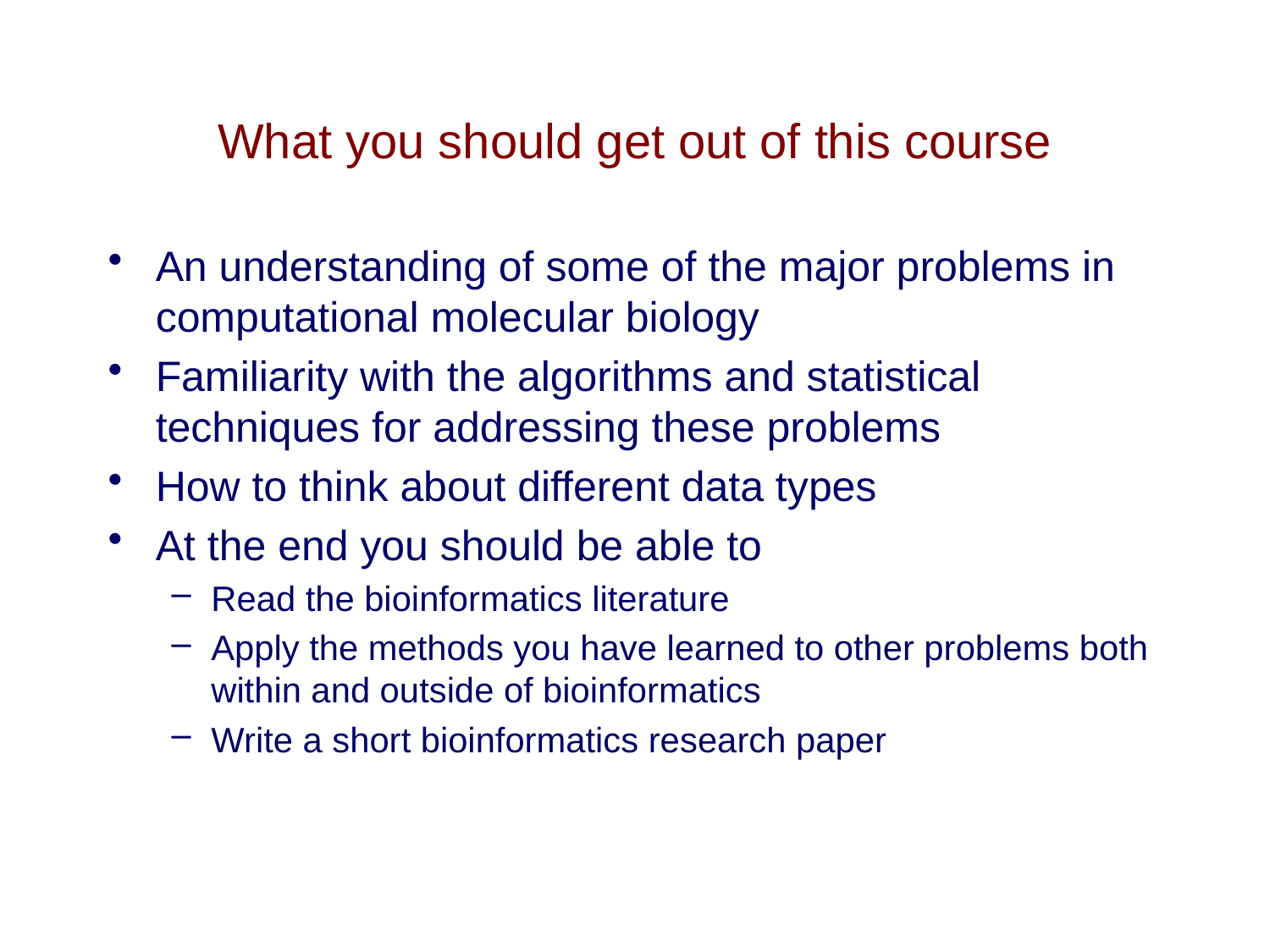

# What you should get out of this course
An understanding of some of the major problems in computational molecular biology
Familiarity with the algorithms and statistical techniques for addressing these problems
How to think about different data types
At the end you should be able to
Read the bioinformatics literature
Apply the methods you have learned to other problems both within and outside of bioinformatics
Write a short bioinformatics research paper